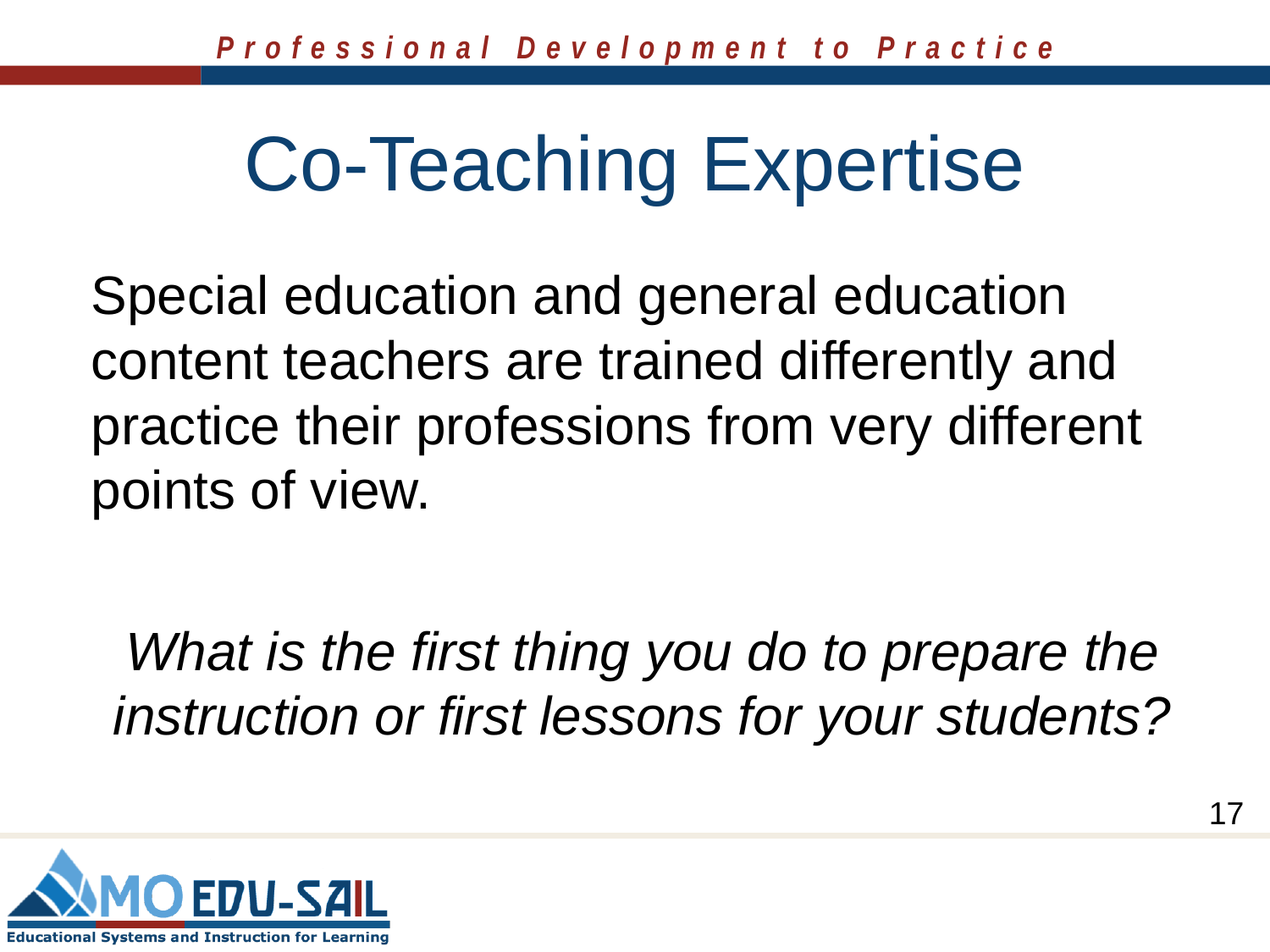

# Co-Teaching Expertise
Special education and general education content teachers are trained differently and practice their professions from very different points of view.

What is the first thing you do to prepare the instruction or first lessons for your students?

17